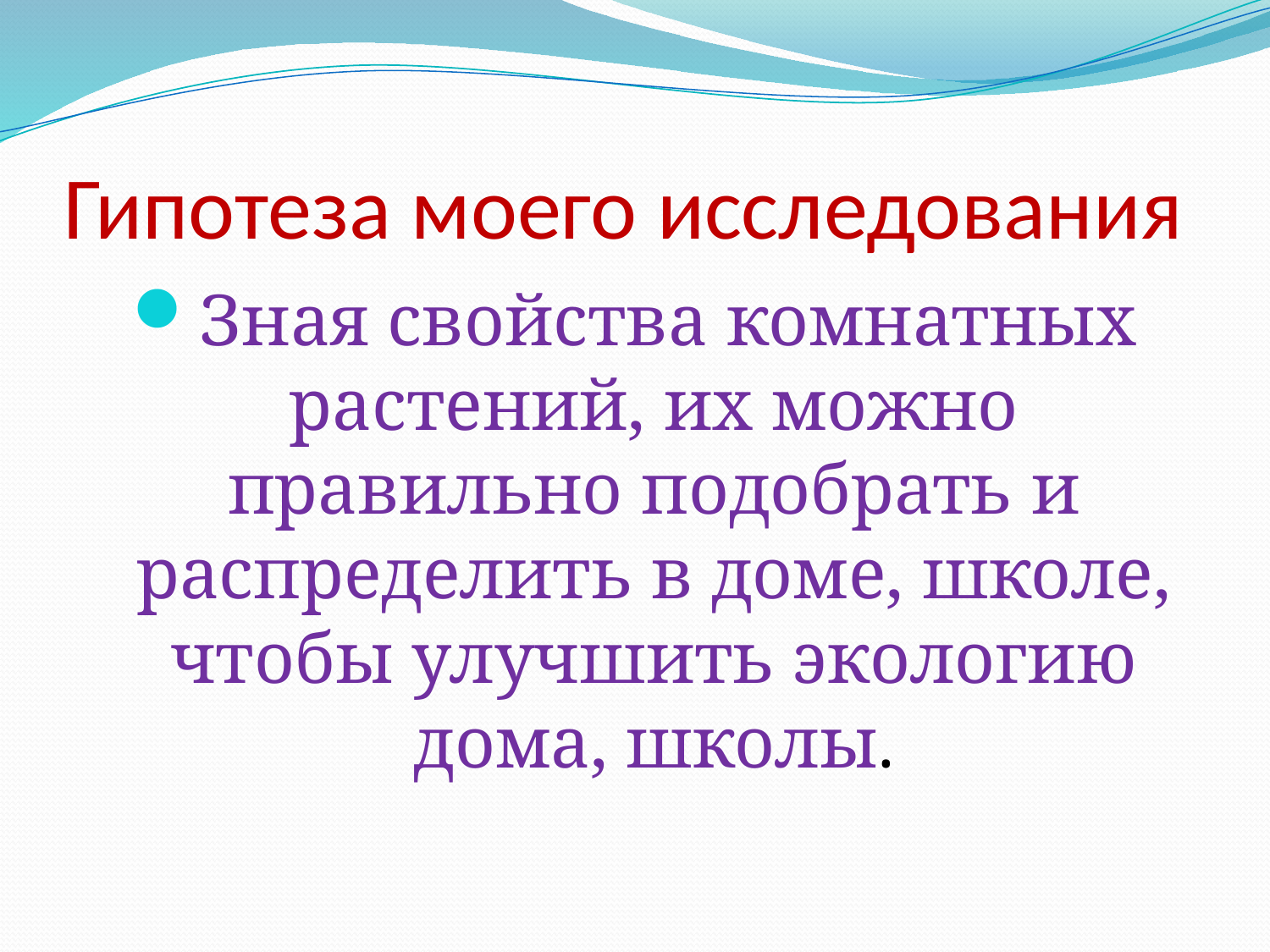

# Гипотеза моего исследования
Зная свойства комнатных растений, их можно правильно подобрать и распределить в доме, школе, чтобы улучшить экологию дома, школы.